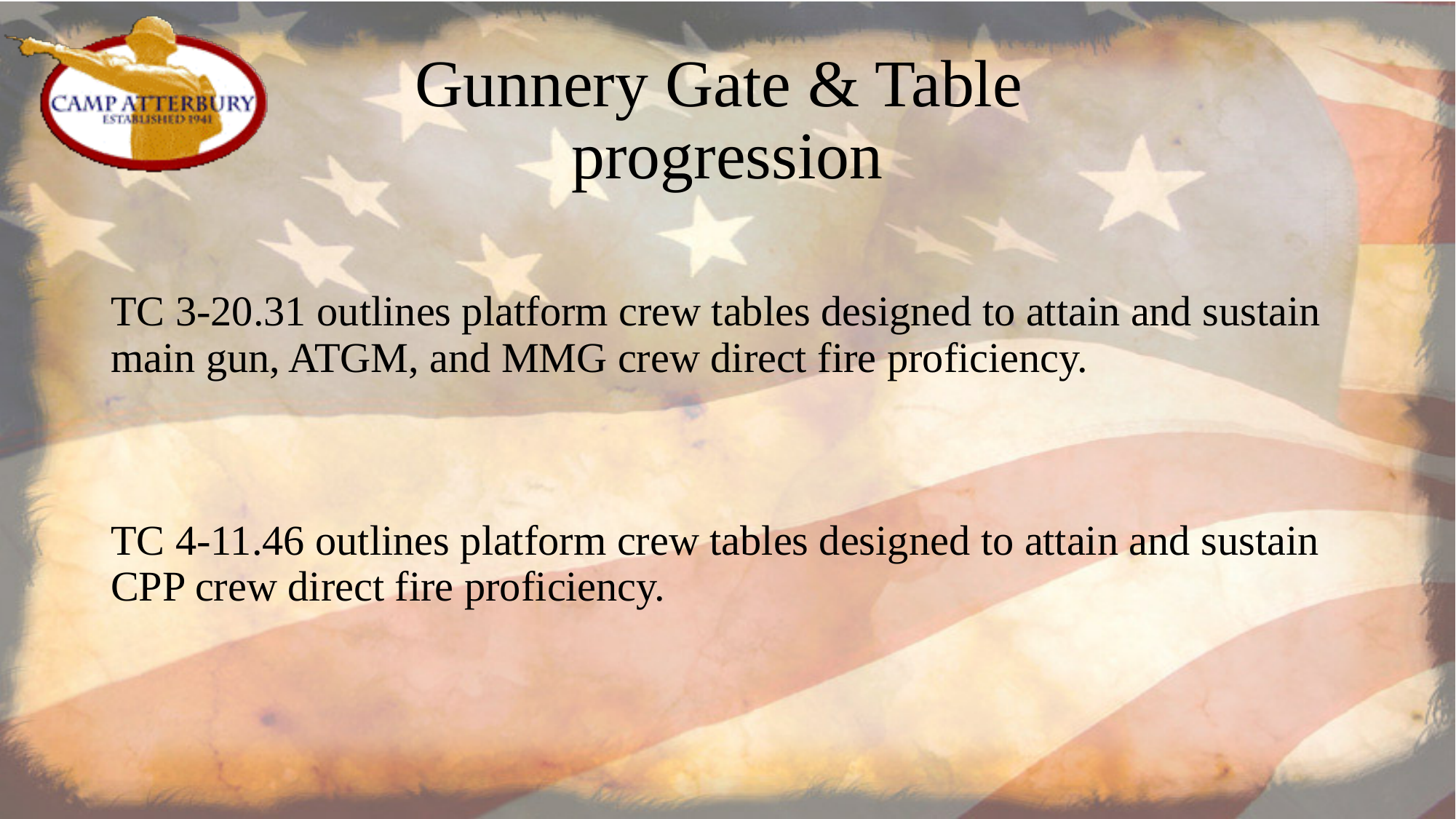

# Gunnery Gate & Table progression

TC 3-20.31 outlines platform crew tables designed to attain and sustain main gun, ATGM, and MMG crew direct fire proficiency.

TC 4-11.46 outlines platform crew tables designed to attain and sustain CPP crew direct fire proficiency.